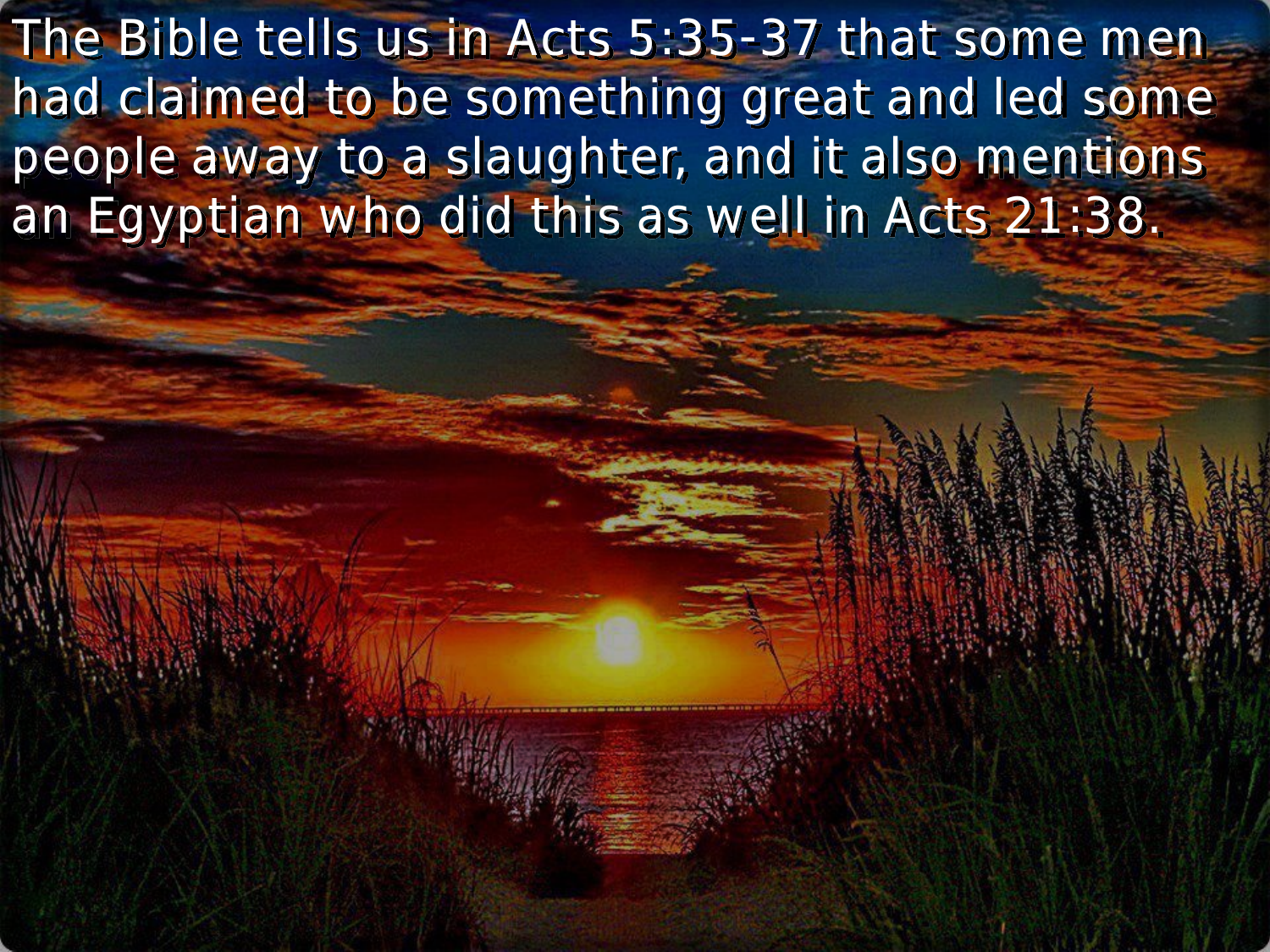

The Bible tells us in Acts 5:35-37 that some men had claimed to be something great and led some people away to a slaughter, and it also mentions an Egyptian who did this as well in Acts 21:38.